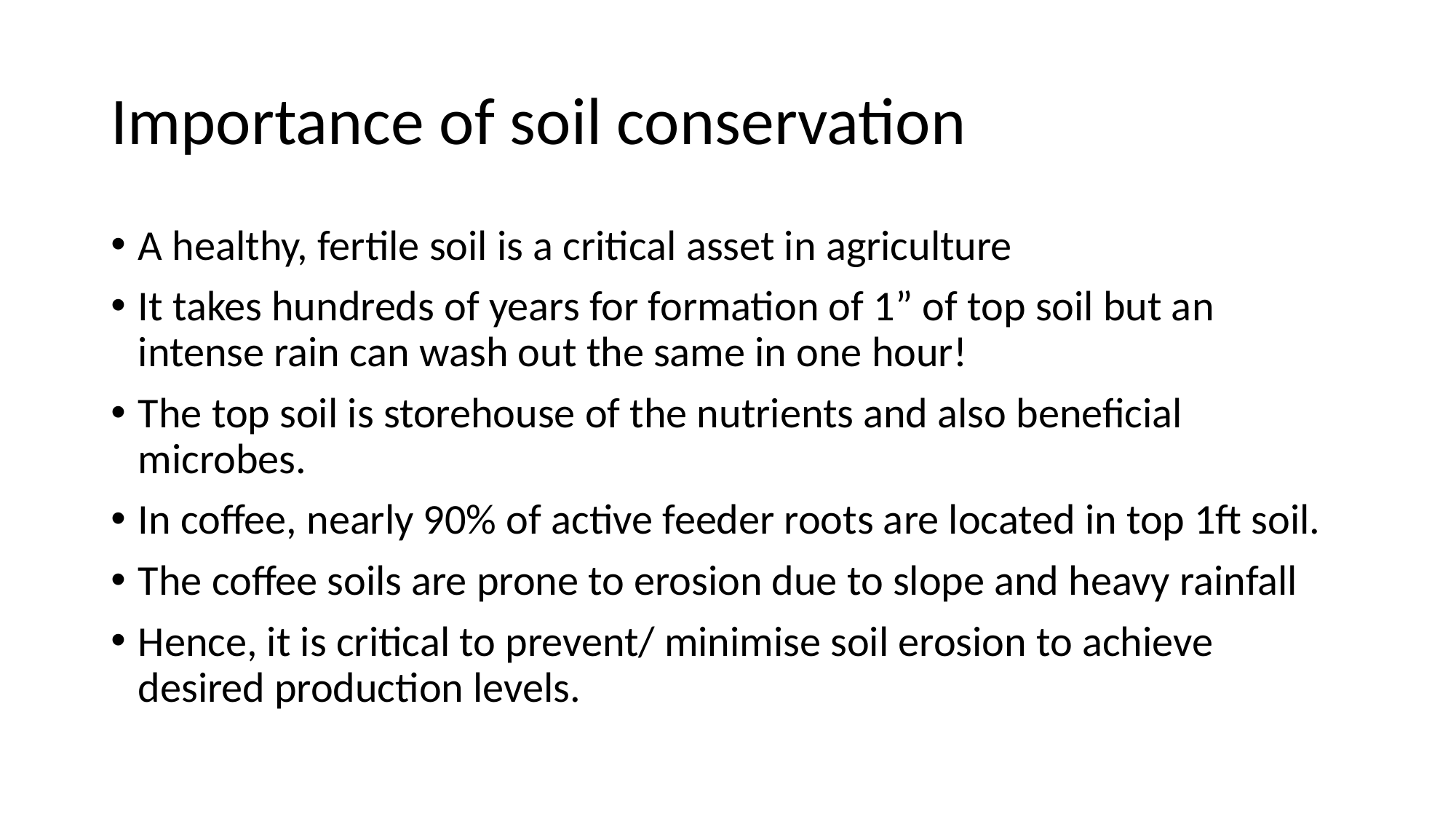

# Importance of soil conservation
A healthy, fertile soil is a critical asset in agriculture
It takes hundreds of years for formation of 1” of top soil but an intense rain can wash out the same in one hour!
The top soil is storehouse of the nutrients and also beneficial microbes.
In coffee, nearly 90% of active feeder roots are located in top 1ft soil.
The coffee soils are prone to erosion due to slope and heavy rainfall
Hence, it is critical to prevent/ minimise soil erosion to achieve desired production levels.